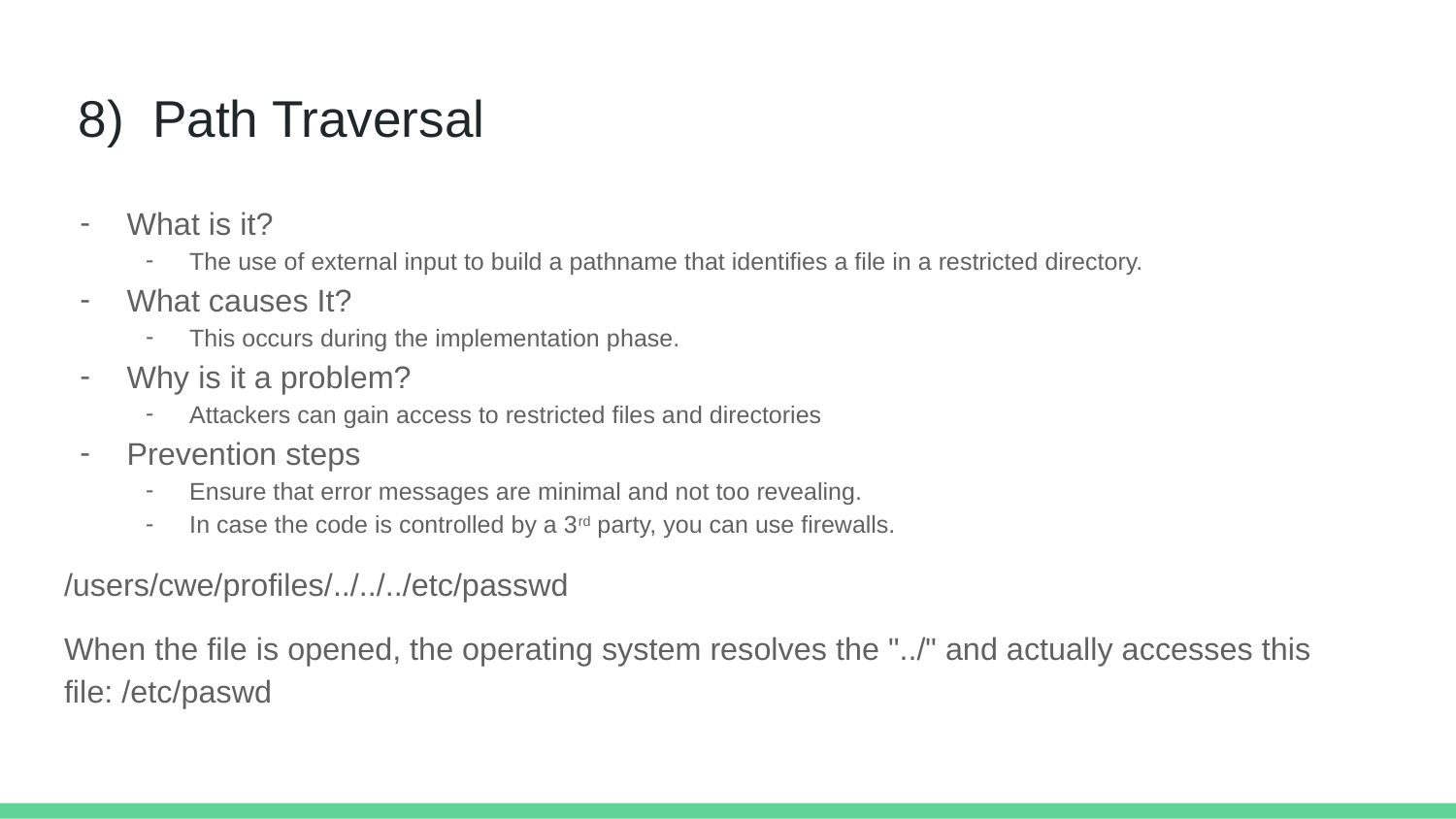

# 8)  Path Traversal
What is it?
The use of external input to build a pathname that identifies a file in a restricted directory.
What causes It?
This occurs during the implementation phase.
Why is it a problem?
Attackers can gain access to restricted files and directories
Prevention steps
Ensure that error messages are minimal and not too revealing.
In case the code is controlled by a 3rd party, you can use firewalls.
/users/cwe/profiles/../../../etc/passwd
When the file is opened, the operating system resolves the "../" and actually accesses this file: /etc/paswd